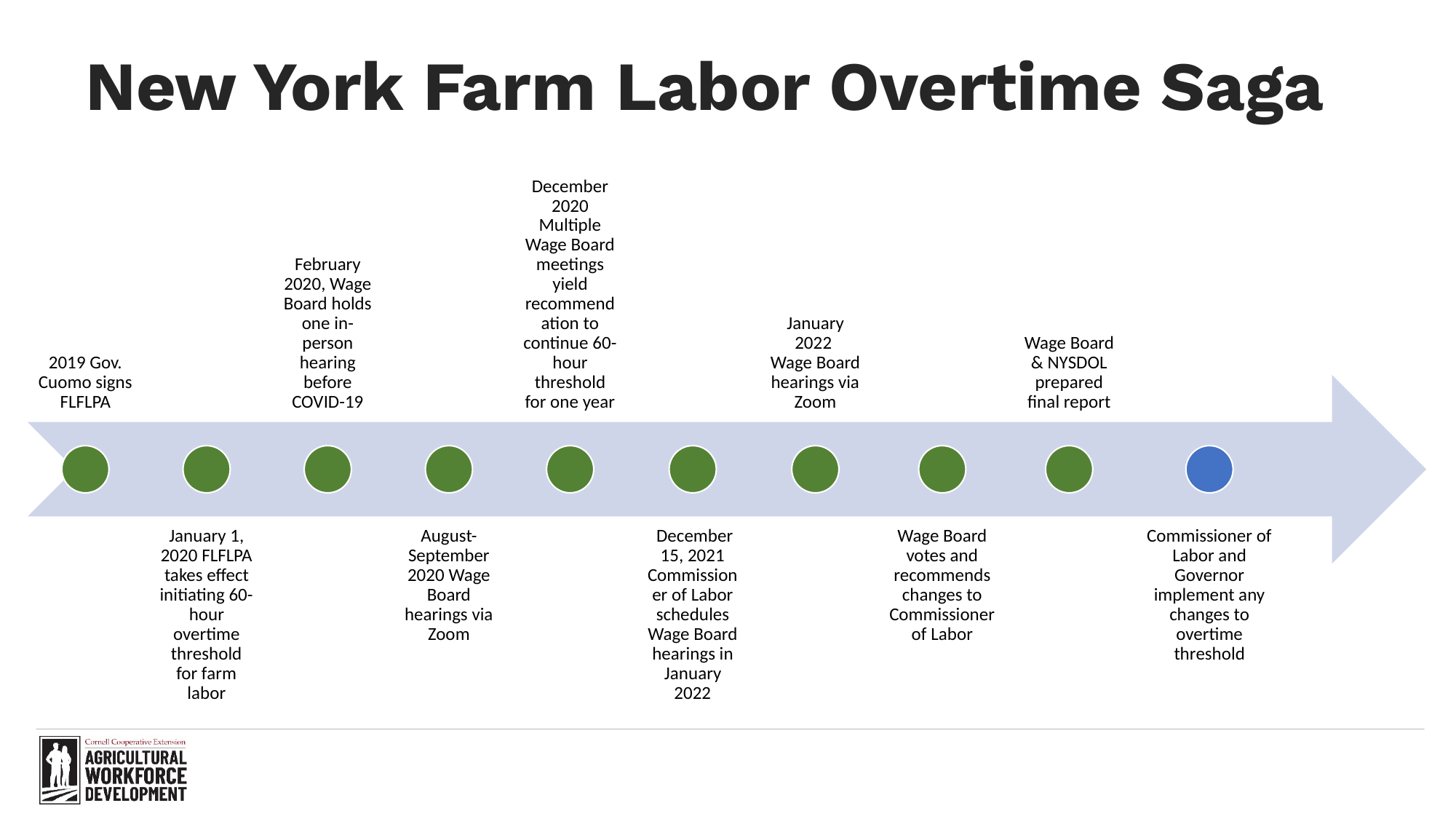

# New York Farm Labor Overtime Saga
2019 Gov. Cuomo signs FLFLPA
January 1, 2020 FLFLPA takes effect initiating 60- hour overtime threshold for farm labor
February 2020, Wage Board holds one in-person hearing before COVID-19
August-September 2020 Wage Board hearings via Zoom
December 2020 Multiple Wage Board meetings yield recommendation to continue 60-hour threshold for one year
 December 15, 2021 Commissioner of Labor schedules Wage Board hearings in January 2022
January 2022
Wage Board hearings via Zoom
Wage Board votes and recommends changes to Commissioner of Labor
Wage Board & NYSDOL prepared final report
Commissioner of Labor and Governor implement any changes to overtime threshold